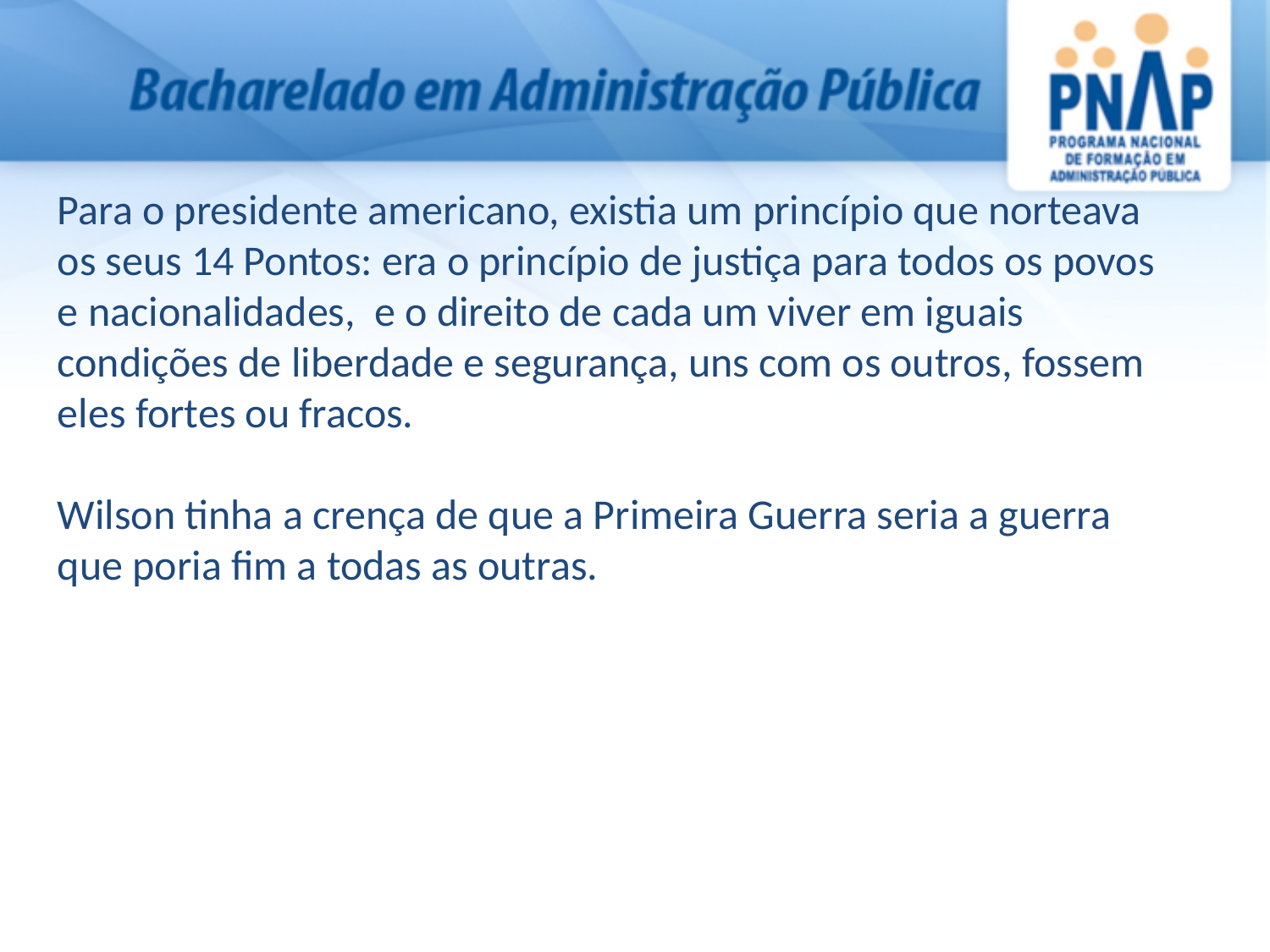

Para o presidente americano, existia um princípio que norteava os seus 14 Pontos: era o princípio de justiça para todos os povos e nacionalidades,  e o direito de cada um viver em iguais condições de liberdade e segurança, uns com os outros, fossem eles fortes ou fracos.

Wilson tinha a crença de que a Primeira Guerra seria a guerra que poria fim a todas as outras.